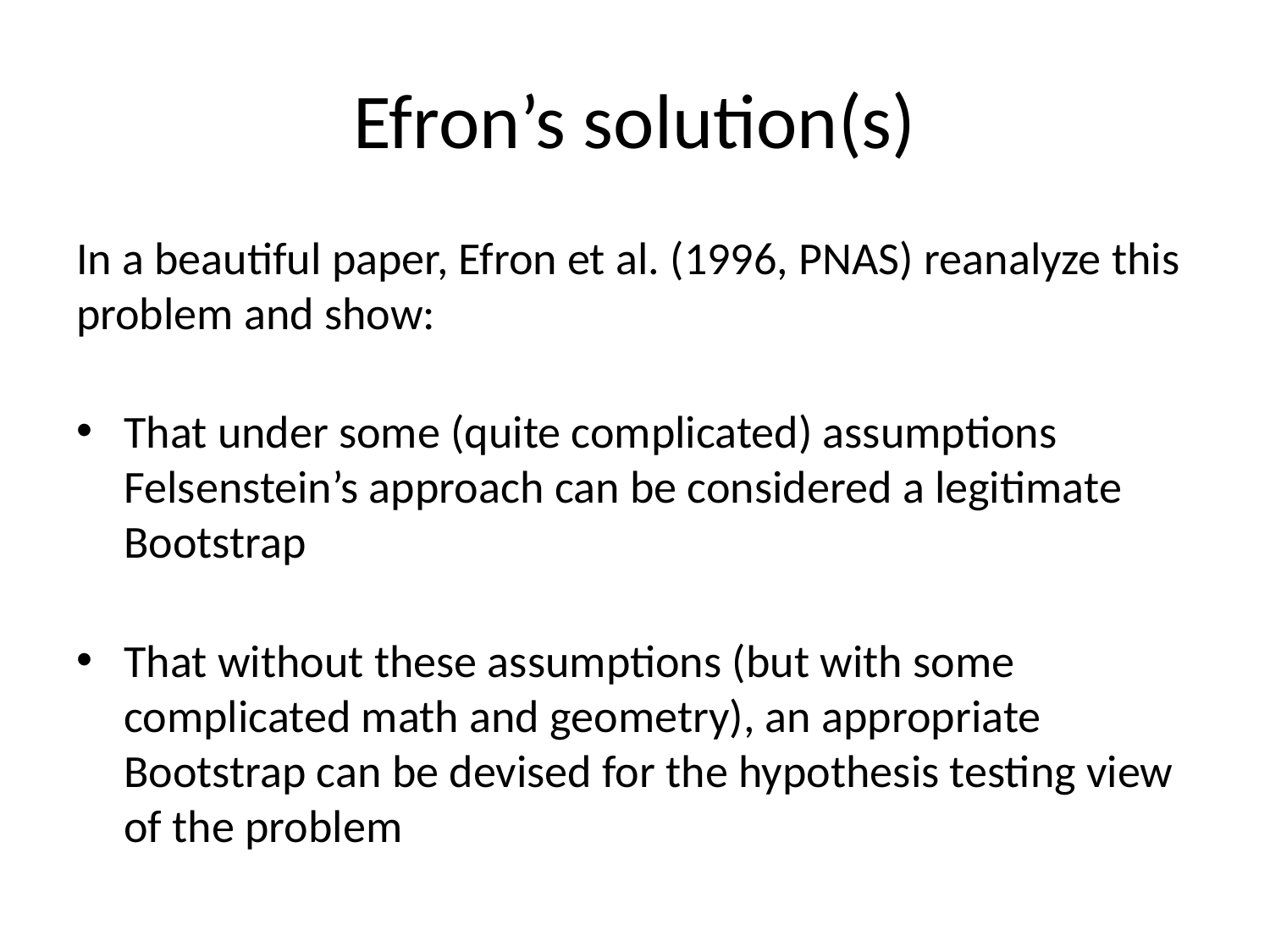

# Efron’s solution(s)
In a beautiful paper, Efron et al. (1996, PNAS) reanalyze this problem and show:
That under some (quite complicated) assumptions Felsenstein’s approach can be considered a legitimate Bootstrap
That without these assumptions (but with some complicated math and geometry), an appropriate Bootstrap can be devised for the hypothesis testing view of the problem